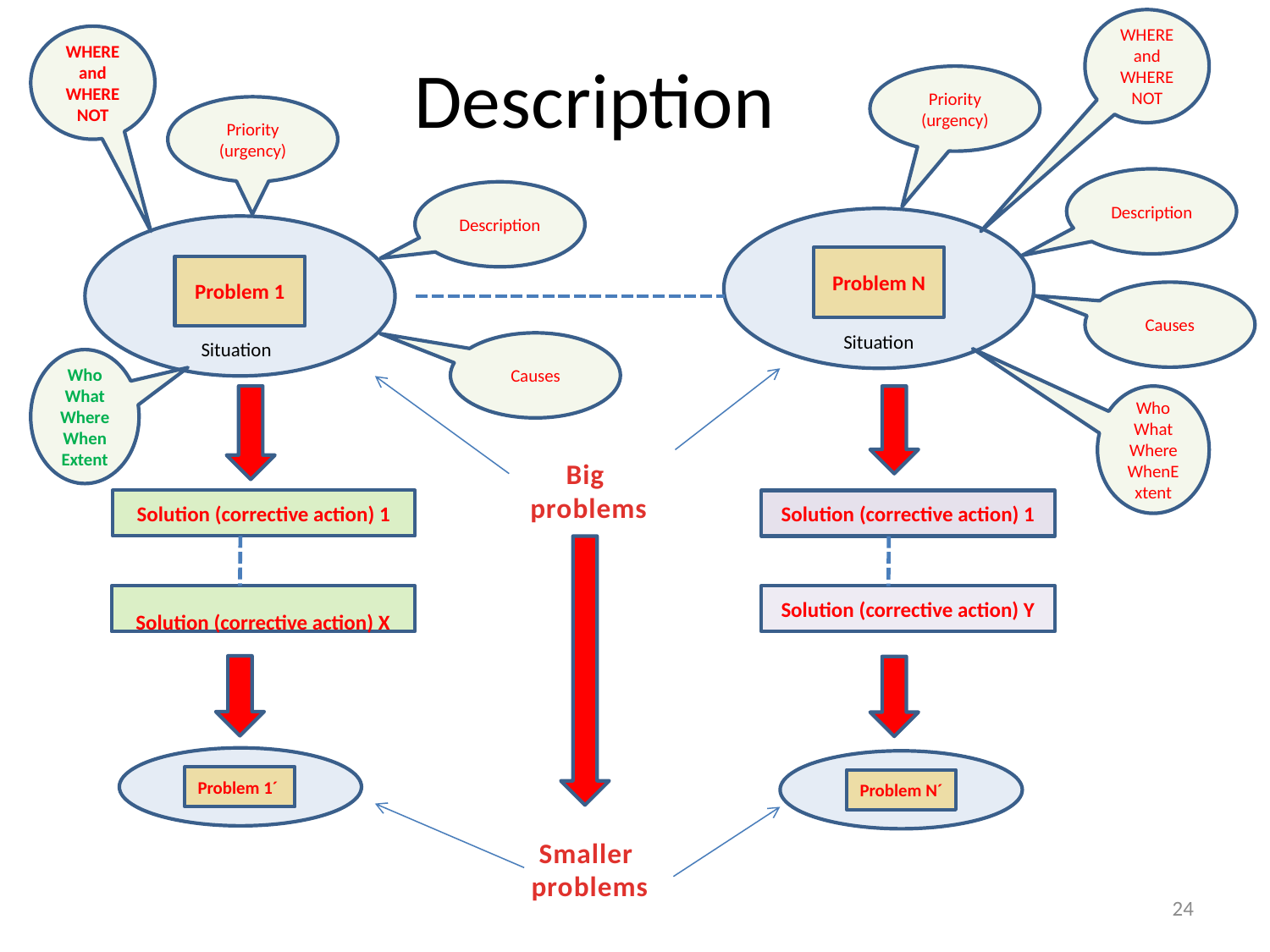

WHERE
and WHERE NOT
# Description
WHERE
and WHERE NOT
Priority
(urgency)
Priority
(urgency)
Description
Description

Problem N
Problem 1
Causes
Situation
Situation
Causes
Who
What
WhereWhenExtent

Who
What
WhereWhenExtent
Big
 problems
Solution (corrective action) 1
Solution (corrective action) 1

Solution (corrective action) X
Solution (corrective action) Y

Problem 1´
Problem N´
Smaller
 problems
24